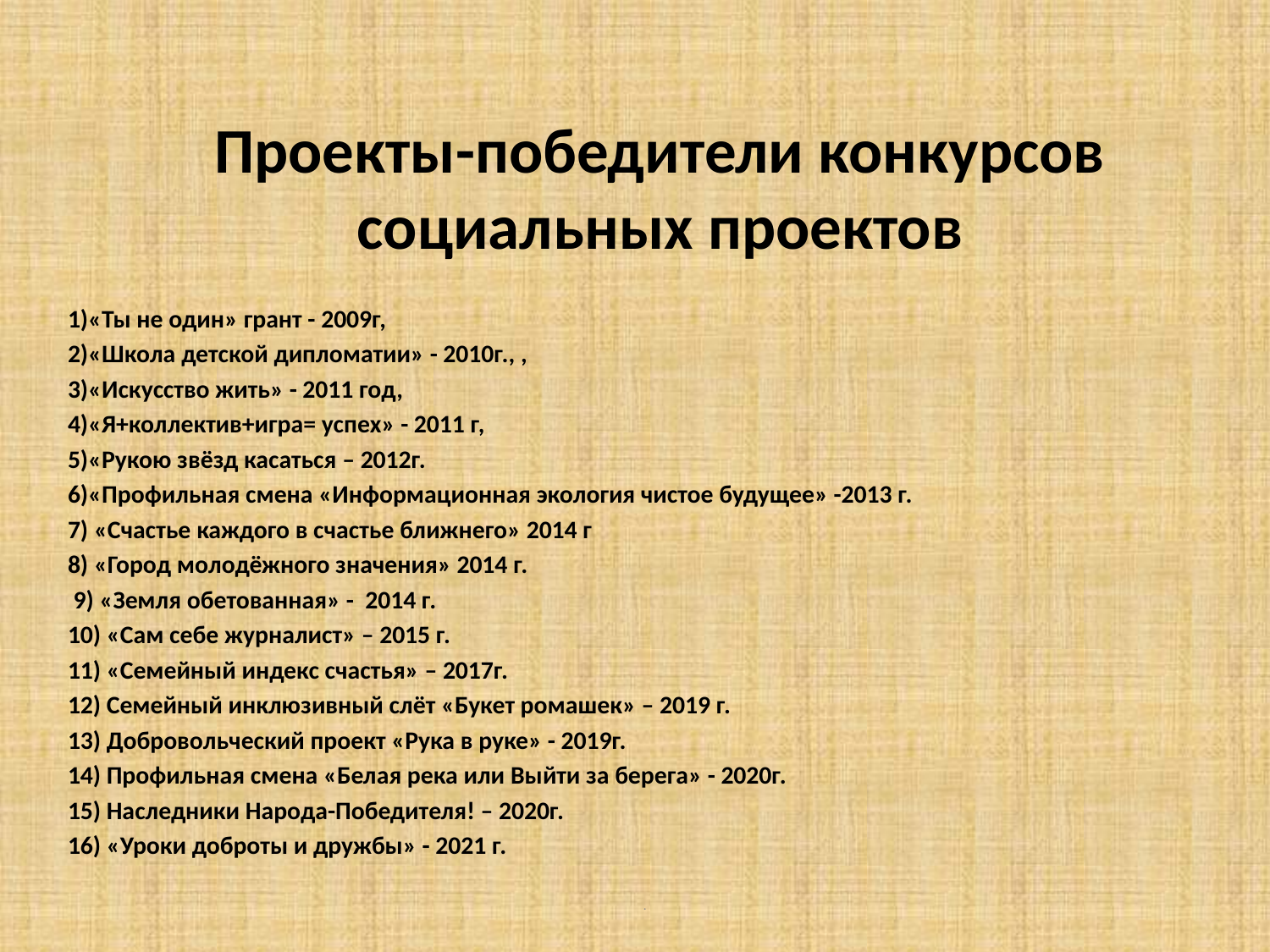

# Проекты-победители конкурсов социальных проектов
1)«Ты не один» грант - 2009г,
2)«Школа детской дипломатии» - 2010г., ,
3)«Искусство жить» - 2011 год,
4)«Я+коллектив+игра= успех» - 2011 г,
5)«Рукою звёзд касаться – 2012г.
6)«Профильная смена «Информационная экология чистое будущее» -2013 г.
7) «Счастье каждого в счастье ближнего» 2014 г
8) «Город молодёжного значения» 2014 г.
 9) «Земля обетованная» -  2014 г.
10) «Сам себе журналист» – 2015 г.
11) «Семейный индекс счастья» – 2017г.
12) Семейный инклюзивный слёт «Букет ромашек» – 2019 г.
13) Добровольческий проект «Рука в руке» - 2019г.
14) Профильная смена «Белая река или Выйти за берега» - 2020г.
15) Наследники Народа-Победителя! – 2020г.
16) «Уроки доброты и дружбы» - 2021 г.

.